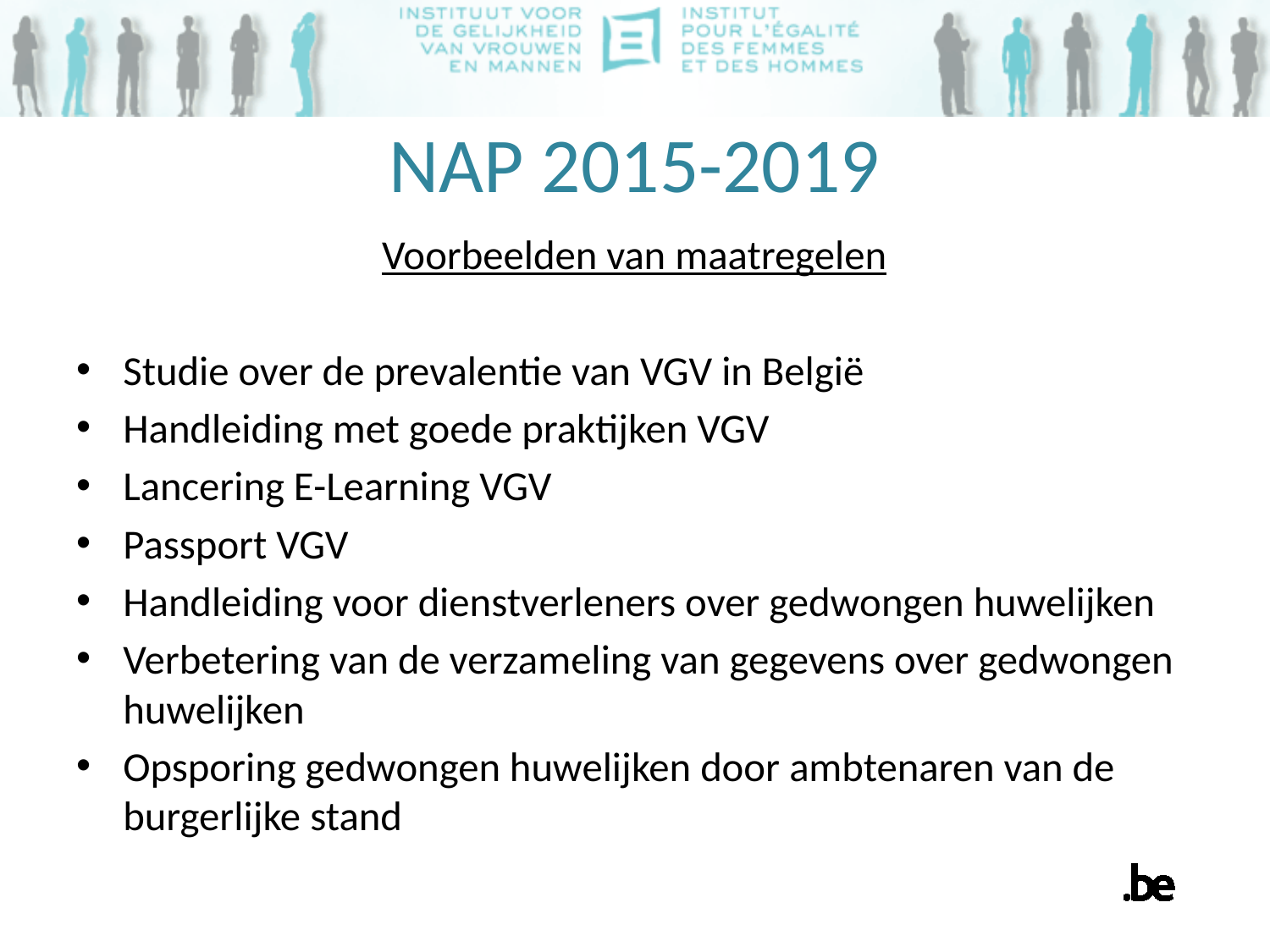

# NAP 2015-2019
Voorbeelden van maatregelen

Studie over de prevalentie van VGV in België
Handleiding met goede praktijken VGV
Lancering E-Learning VGV
Passport VGV
Handleiding voor dienstverleners over gedwongen huwelijken
Verbetering van de verzameling van gegevens over gedwongen huwelijken
Opsporing gedwongen huwelijken door ambtenaren van de burgerlijke stand